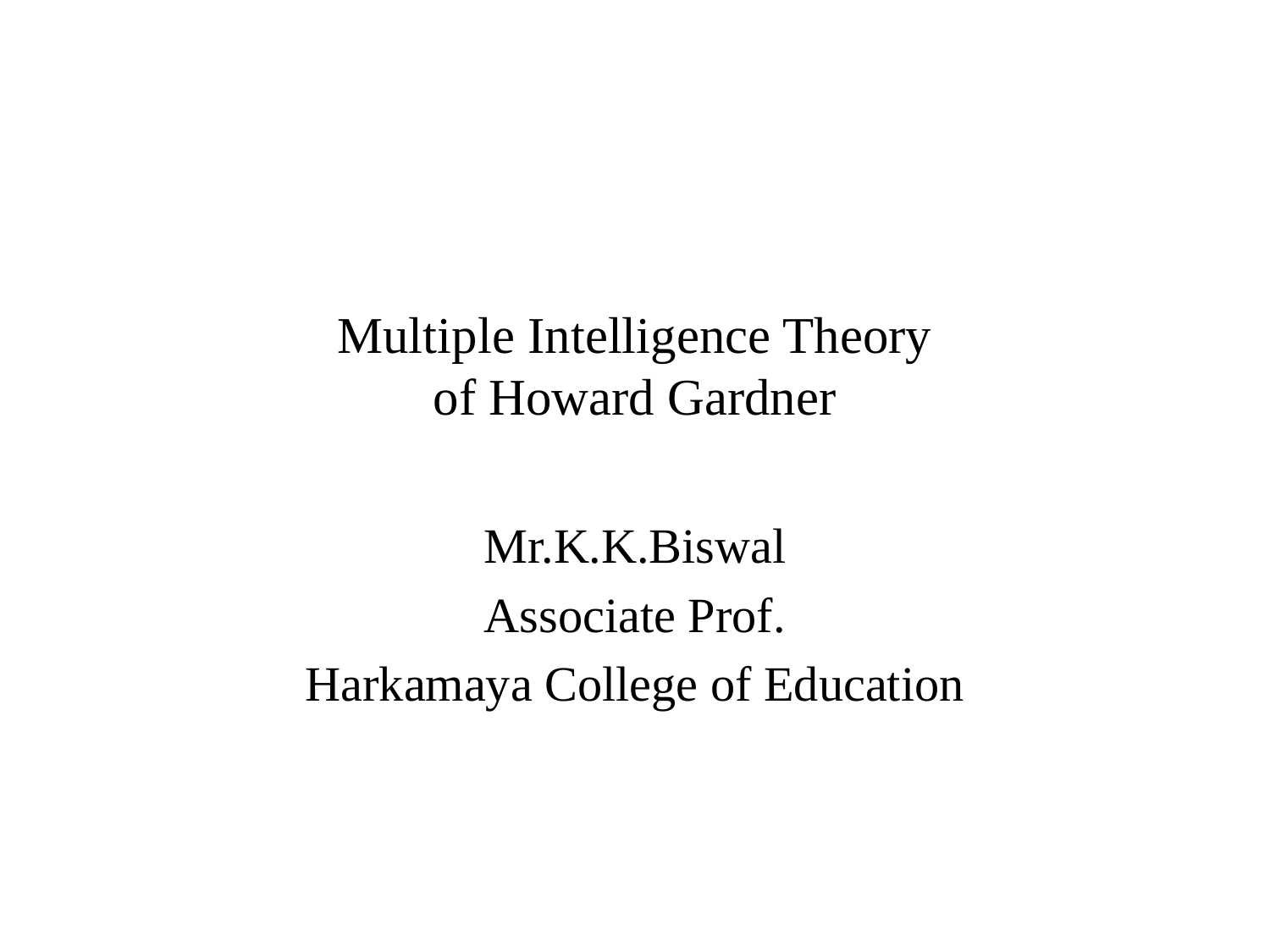

# Multiple Intelligence Theory of Howard Gardner
Mr.K.K.Biswal
Associate Prof.
Harkamaya College of Education